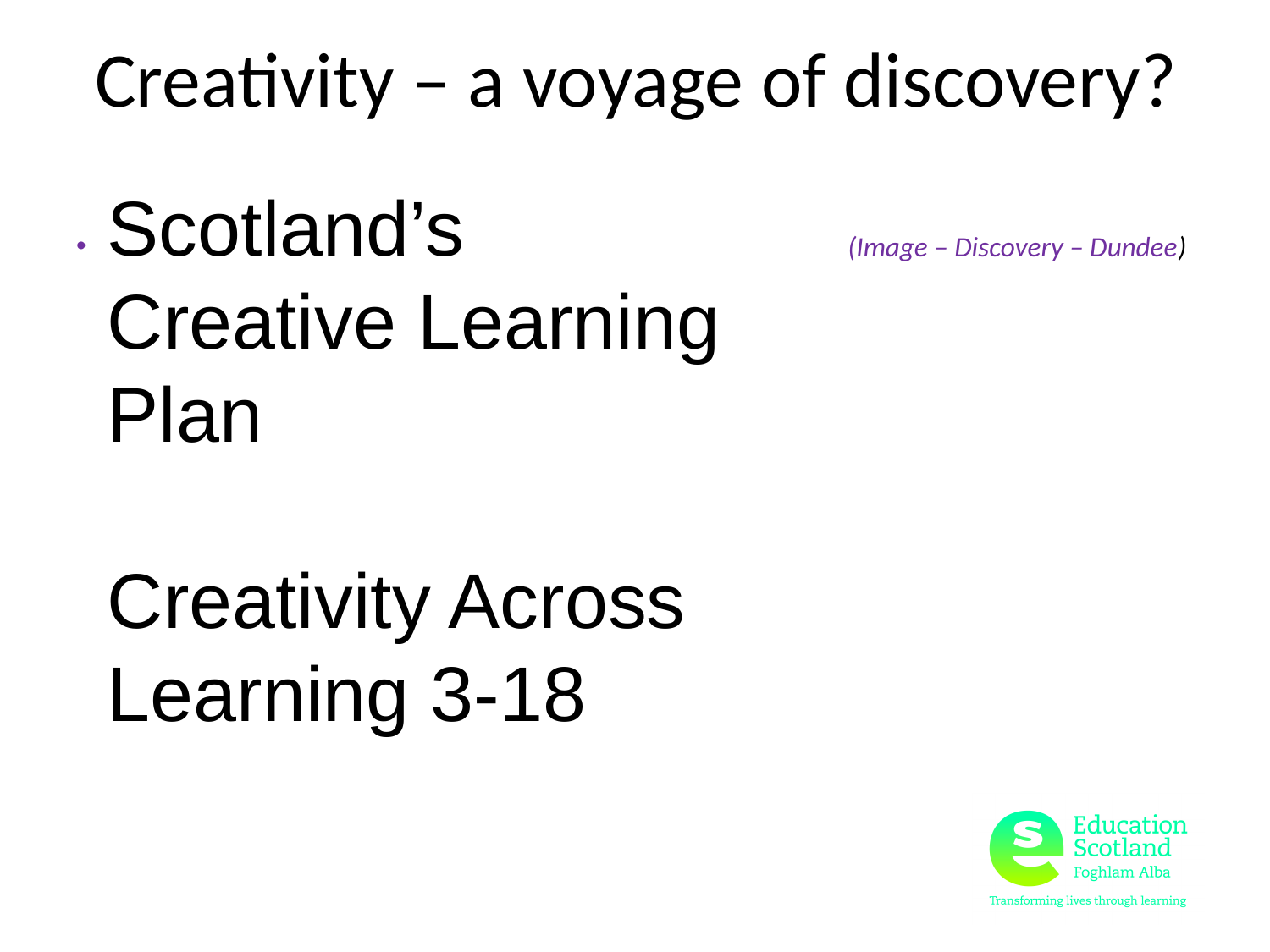

# Creativity – a voyage of discovery?
Scotland’s Creative Learning Plan

Creativity Across Learning 3-18

                                                                                                                  (Image – Discovery – Dundee)